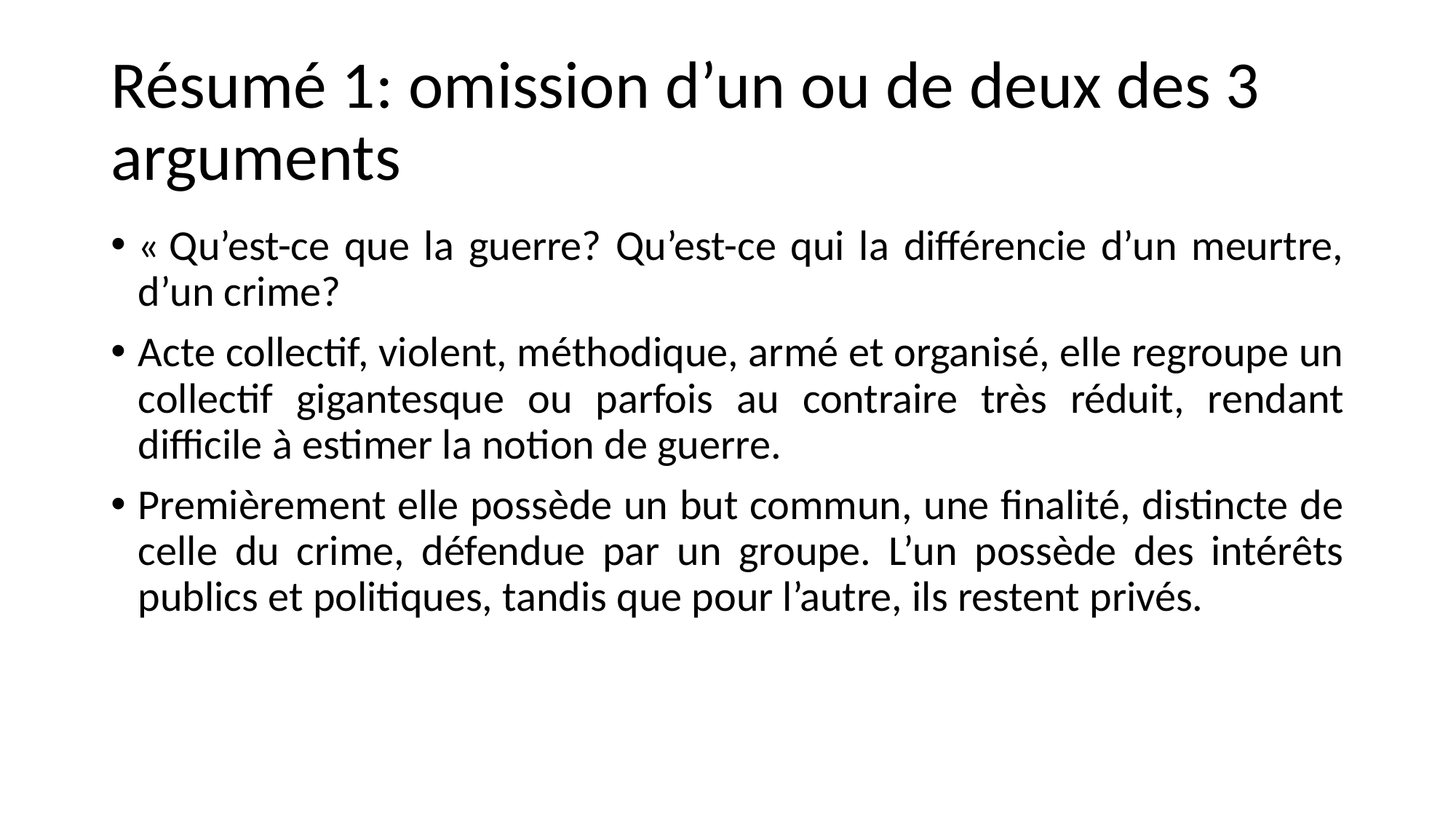

# Résumé 1: omission d’un ou de deux des 3 arguments
« Qu’est-ce que la guerre? Qu’est-ce qui la différencie d’un meurtre, d’un crime?
Acte collectif, violent, méthodique, armé et organisé, elle regroupe un collectif gigantesque ou parfois au contraire très réduit, rendant difficile à estimer la notion de guerre.
Premièrement elle possède un but commun, une finalité, distincte de celle du crime, défendue par un groupe. L’un possède des intérêts publics et politiques, tandis que pour l’autre, ils restent privés.